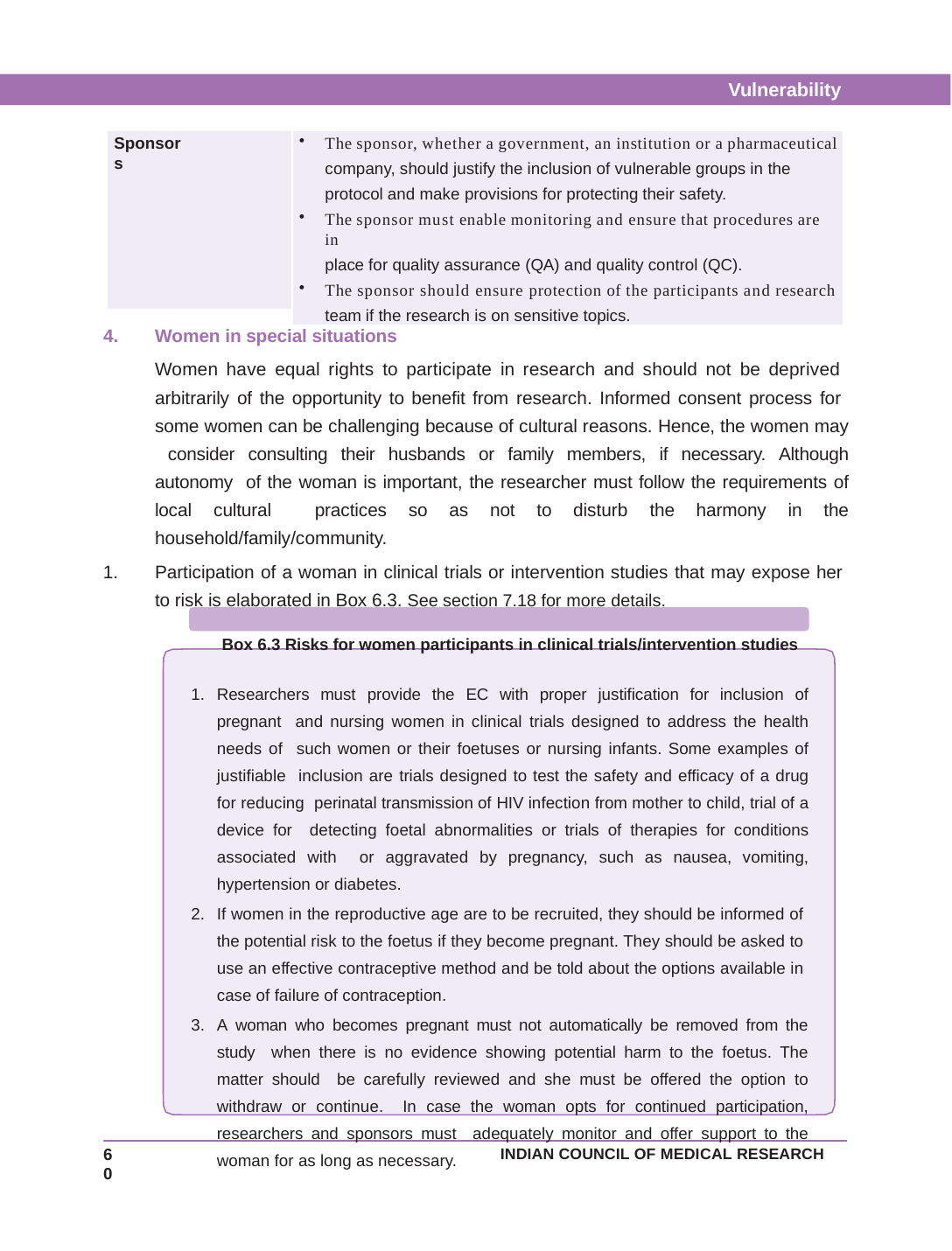

Vulnerability

The sponsor, whether a government, an institution or a pharmaceutical
company, should justify the inclusion of vulnerable groups in the  protocol and make provisions for protecting their safety.
The sponsor must enable monitoring and ensure that procedures are in
place for quality assurance (QA) and quality control (QC).
The sponsor should ensure protection of the participants and research
team if the research is on sensitive topics.
Sponsors
Women in special situations
Women have equal rights to participate in research and should not be deprived  arbitrarily of the opportunity to benefit from research. Informed consent process for  some women can be challenging because of cultural reasons. Hence, the women may  consider consulting their husbands or family members, if necessary. Although autonomy  of the woman is important, the researcher must follow the requirements of local cultural  practices so as not to disturb the harmony in the household/family/community.
Participation of a woman in clinical trials or intervention studies that may expose her  to risk is elaborated in Box 6.3. See section 7.18 for more details.

Box 6.3 Risks for women participants in clinical trials/intervention studies

Researchers must provide the EC with proper justification for inclusion of pregnant  and nursing women in clinical trials designed to address the health needs of  such women or their foetuses or nursing infants. Some examples of justifiable  inclusion are trials designed to test the safety and efficacy of a drug for reducing  perinatal transmission of HIV infection from mother to child, trial of a device for  detecting foetal abnormalities or trials of therapies for conditions associated with  or aggravated by pregnancy, such as nausea, vomiting, hypertension or diabetes.
If women in the reproductive age are to be recruited, they should be informed of  the potential risk to the foetus if they become pregnant. They should be asked to  use an effective contraceptive method and be told about the options available in  case of failure of contraception.
A woman who becomes pregnant must not automatically be removed from the study  when there is no evidence showing potential harm to the foetus. The matter should  be carefully reviewed and she must be offered the option to withdraw or continue.  In case the woman opts for continued participation, researchers and sponsors must  adequately monitor and offer support to the woman for as long as necessary.

60
INDIAN COUNCIL OF MEDICAL RESEARCH